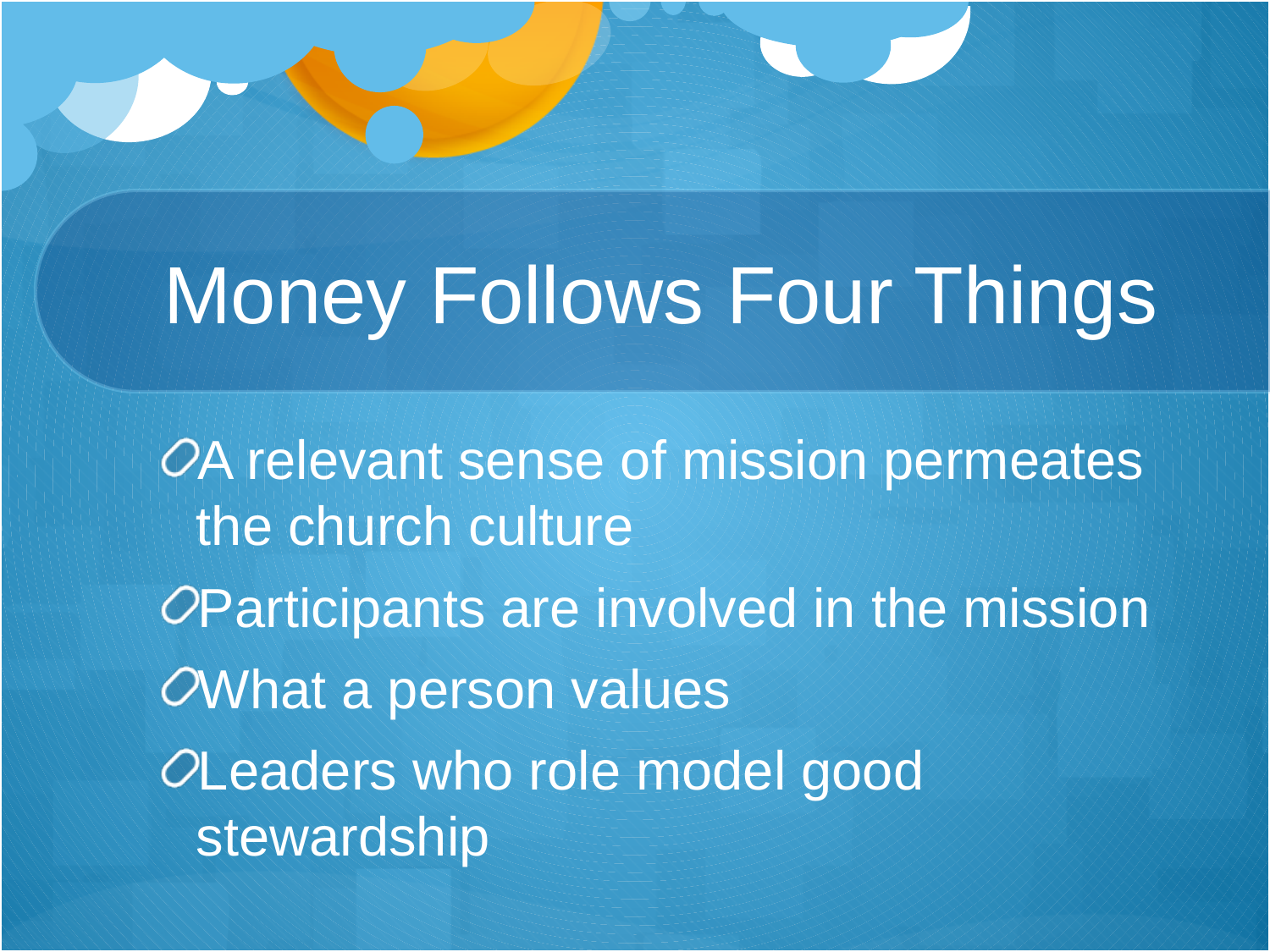

# Money Follows Four Things
A relevant sense of mission permeates the church culture
Participants are involved in the mission
What a person values
Leaders who role model good stewardship